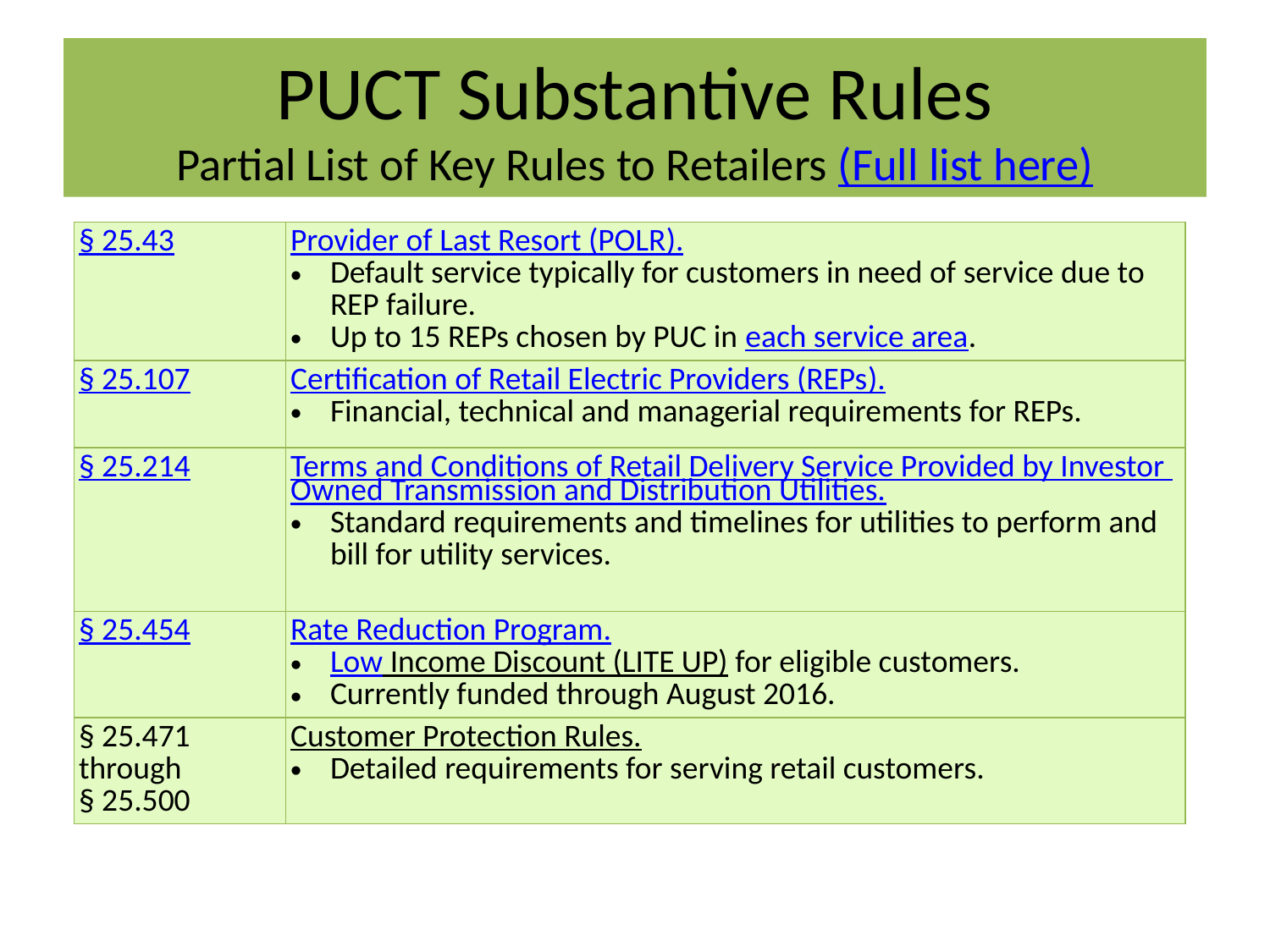

# PUCT Substantive Rules Partial List of Key Rules to Retailers (Full list here)
| § 25.43 | Provider of Last Resort (POLR). Default service typically for customers in need of service due to REP failure. Up to 15 REPs chosen by PUC in each service area. |
| --- | --- |
| § 25.107 | Certification of Retail Electric Providers (REPs). Financial, technical and managerial requirements for REPs. |
| § 25.214 | Terms and Conditions of Retail Delivery Service Provided by Investor Owned Transmission and Distribution Utilities. Standard requirements and timelines for utilities to perform and bill for utility services. |
| § 25.454 | Rate Reduction Program. Low Income Discount (LITE UP) for eligible customers. Currently funded through August 2016. |
| § 25.471 through § 25.500 | Customer Protection Rules. Detailed requirements for serving retail customers. |